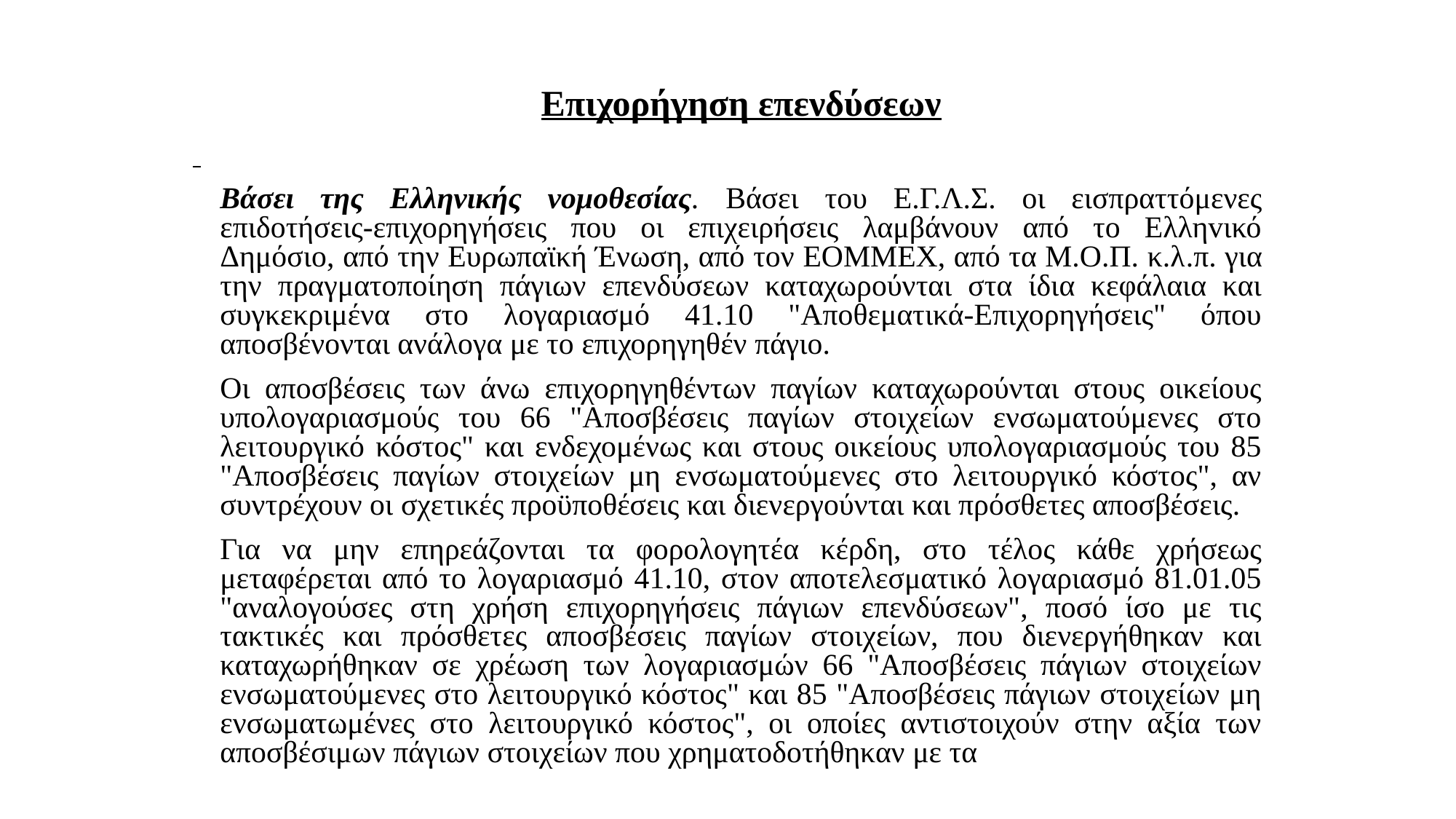

Επιχορήγηση επενδύσεων

	Βάσει της Eλληνικής νομοθεσίας. Βάσει του Ε.Γ.Λ.Σ. οι εισπραττόμενες επιδοτήσεις-επιχορηγήσεις που οι επιχειρήσεις λαμβάνουν από το Ελληvικό Δημόσιο, από την Ευρωπαϊκή Ένωση, από τον ΕΟΜΜΕΧ, από τα Μ.Ο.Π. κ.λ.π. για την πραγματοποίηση πάγιων επενδύσεων καταχωρούνται στα ίδια κεφάλαια και συγκεκριμένα στο λογαριασμό 41.10 "Αποθεματικά-Επιχορηγήσεις" όπου αποσβένονται ανάλογα με το επιχορηγηθέν πάγιο.
	Οι αποσβέσεις των άνω επιχορηγηθέντων παγίων καταχωρούνται στους οικείους υπολογαριασμούς του 66 "Αποσβέσεις παγίων στοιχείων ενσωματούμενες στο λειτουργικό κόστος" και ενδεχομένως και στους οικείους υπολογαριασμούς του 85 "Αποσβέσεις παγίων στοιχείων μη ενσωματούμενες στο λειτουργικό κόστος", αν συντρέχουν οι σχετικές προϋποθέσεις και διενεργούνται και πρόσθετες αποσβέσεις.
	Για να μην επηρεάζονται τα φορολογητέα κέρδη, στο τέλος κάθε χρήσεως μεταφέρεται από το λογαριασμό 41.10, στον αποτελεσματικό λογαριασμό 81.01.05 "αναλογούσες στη χρήση επιχορηγήσεις πάγιων επενδύσεων", ποσό ίσο με τις τακτικές και πρόσθετες αποσβέσεις παγίων στοιχείων, που διενεργήθηκαν και καταχωρήθηκαν σε χρέωση των λογαριασμών 66 "Αποσβέσεις πάγιων στοιχείων ενσωματούμενες στο λειτουργικό κόστος" και 85 "Αποσβέσεις πάγιων στοιχείων μη ενσωματωμένες στο λειτουργικό κόστος", οι οποίες αντιστοιχούν στην αξία των αποσβέσιμων πάγιων στοιχείων που χρηματοδοτήθηκαν με τα